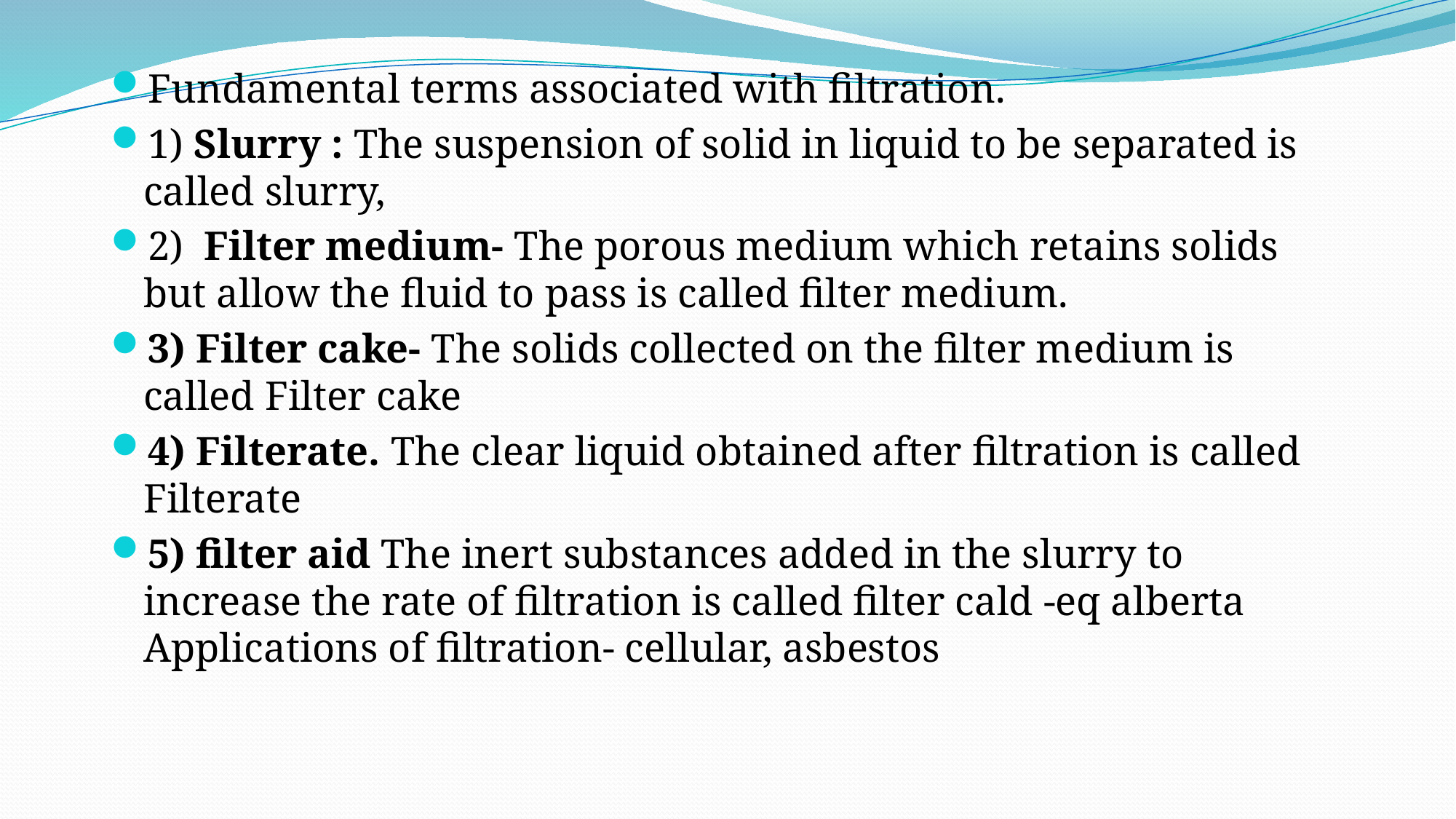

Fundamental terms associated with filtration.
1) Slurry : The suspension of solid in liquid to be separated is called slurry,
2)  Filter medium- The porous medium which retains solids but allow the fluid to pass is called filter medium.
3) Filter cake- The solids collected on the filter medium is called Filter cake
4) Filterate. The clear liquid obtained after filtration is called Filterate
5) filter aid The inert substances added in the slurry to increase the rate of filtration is called filter cald -eq alberta Applications of filtration- cellular, asbestos